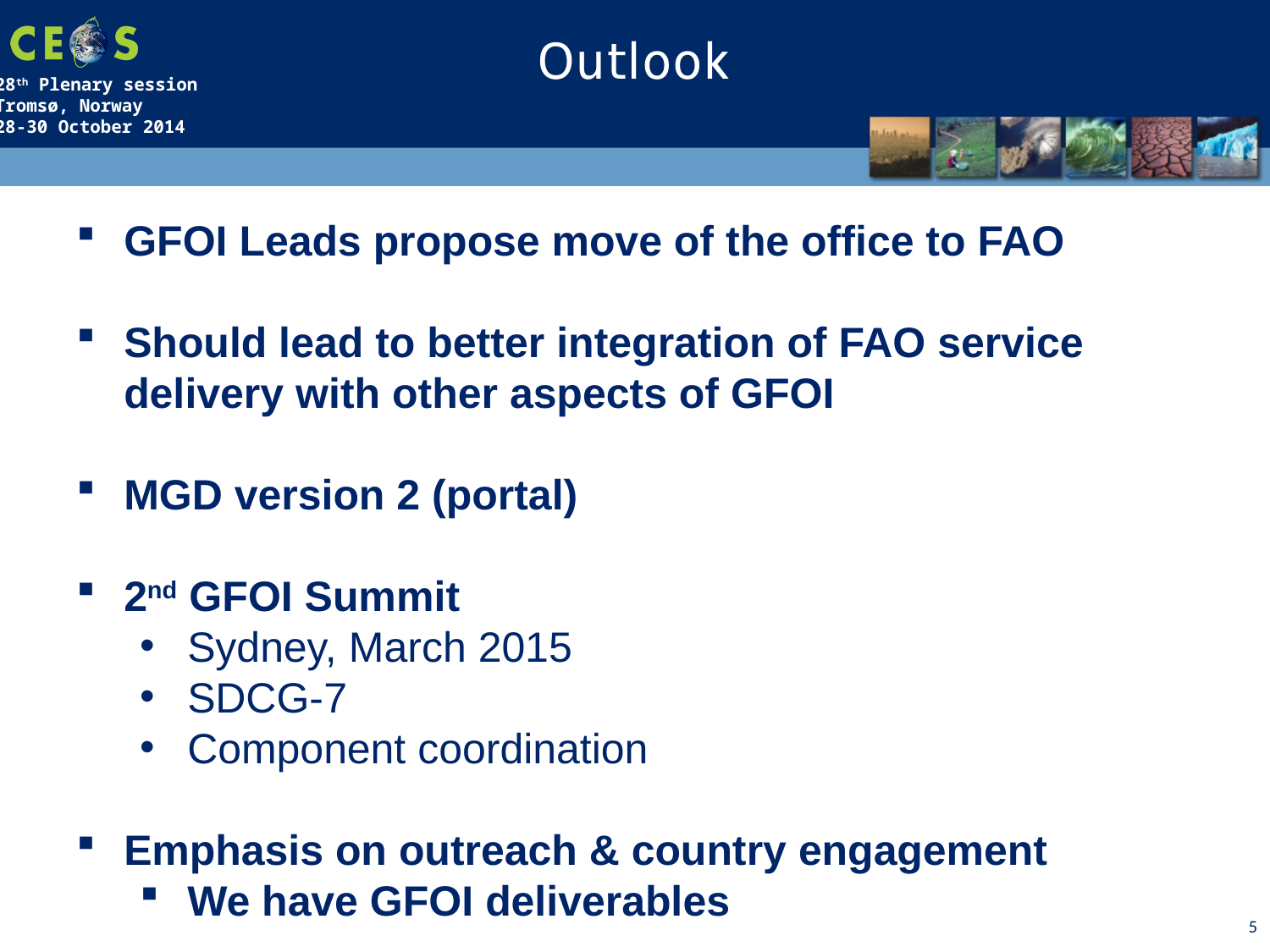

Outlook
GFOI Leads propose move of the office to FAO

Should lead to better integration of FAO service delivery with other aspects of GFOI

MGD version 2 (portal)

2nd GFOI Summit
Sydney, March 2015
SDCG-7
Component coordination

Emphasis on outreach & country engagement
We have GFOI deliverables

5